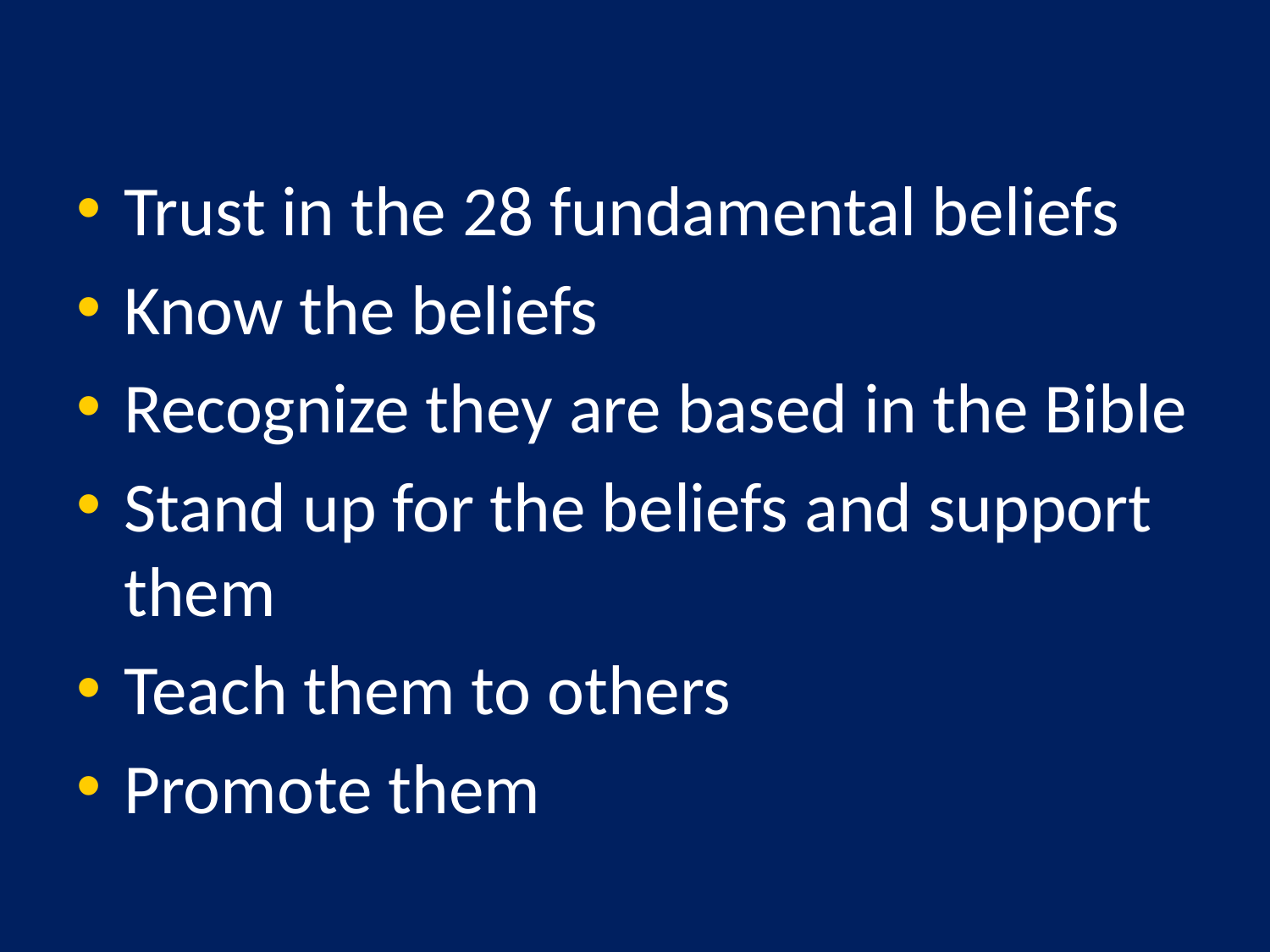

Trust in the 28 fundamental beliefs
Know the beliefs
Recognize they are based in the Bible
Stand up for the beliefs and support them
Teach them to others
Promote them